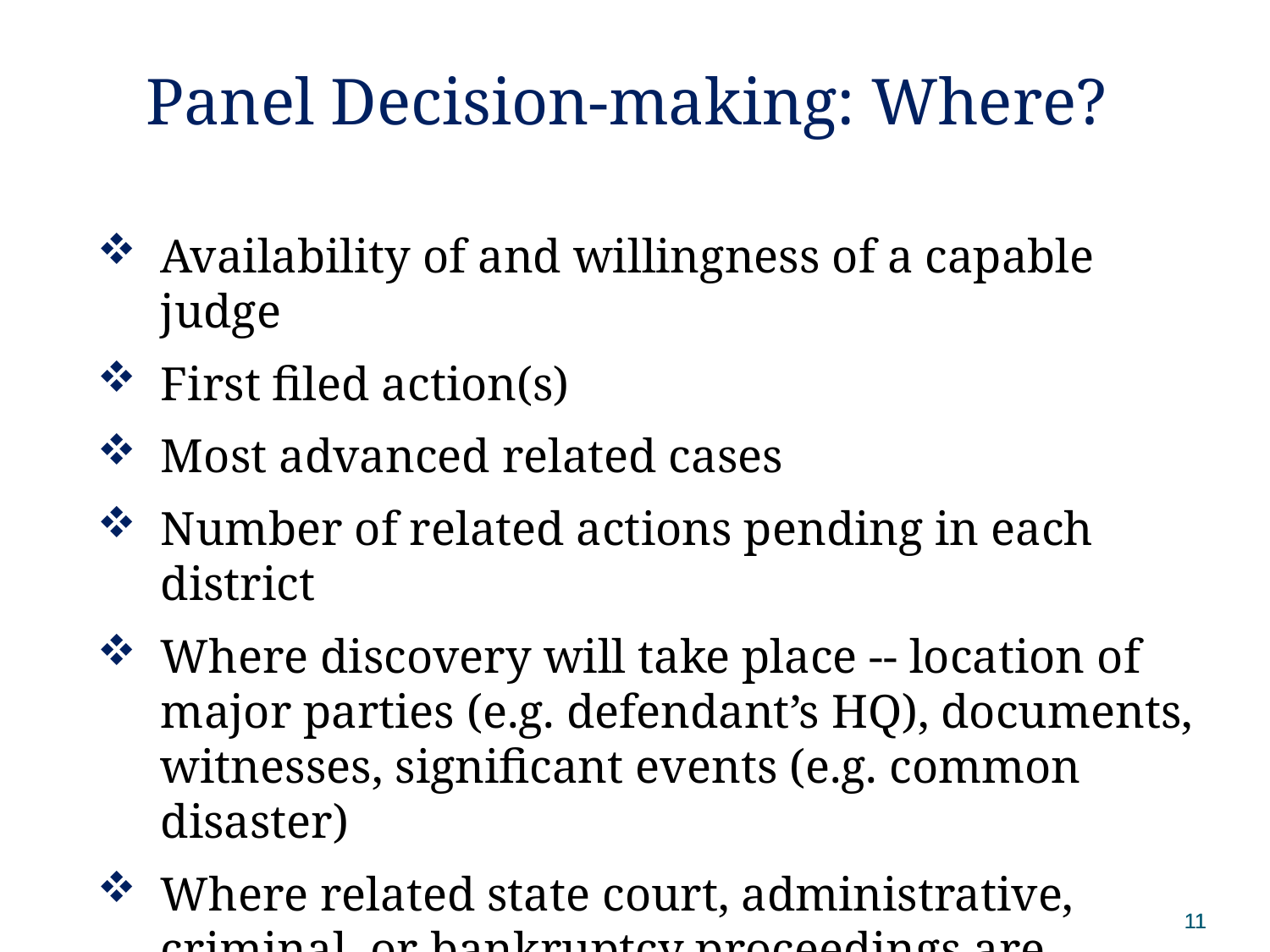

# Panel Decision-making: Where?

Availability of and willingness of a capable judge
First filed action(s)
Most advanced related cases
Number of related actions pending in each district
Where discovery will take place -- location of major parties (e.g. defendant’s HQ), documents, witnesses, significant events (e.g. common disaster)
Where related state court, administrative, criminal, or bankruptcy proceedings are pending
Centrally located for nationwide controversy

11
11